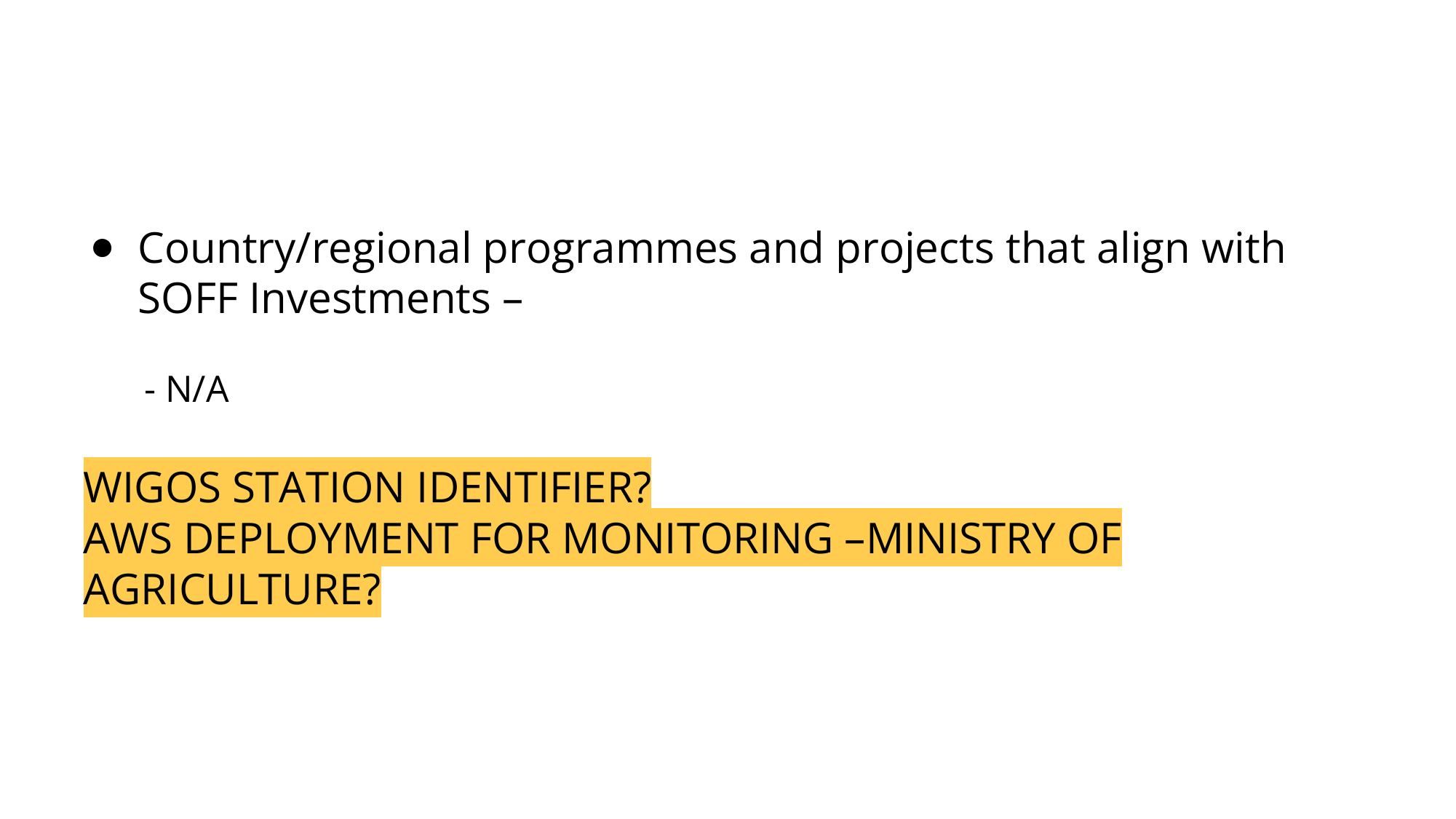

Country/regional programmes and projects that align with SOFF Investments –

- N/A

WIGOS STATION IDENTIFIER?
AWS DEPLOYMENT FOR MONITORING –MINISTRY OF AGRICULTURE?